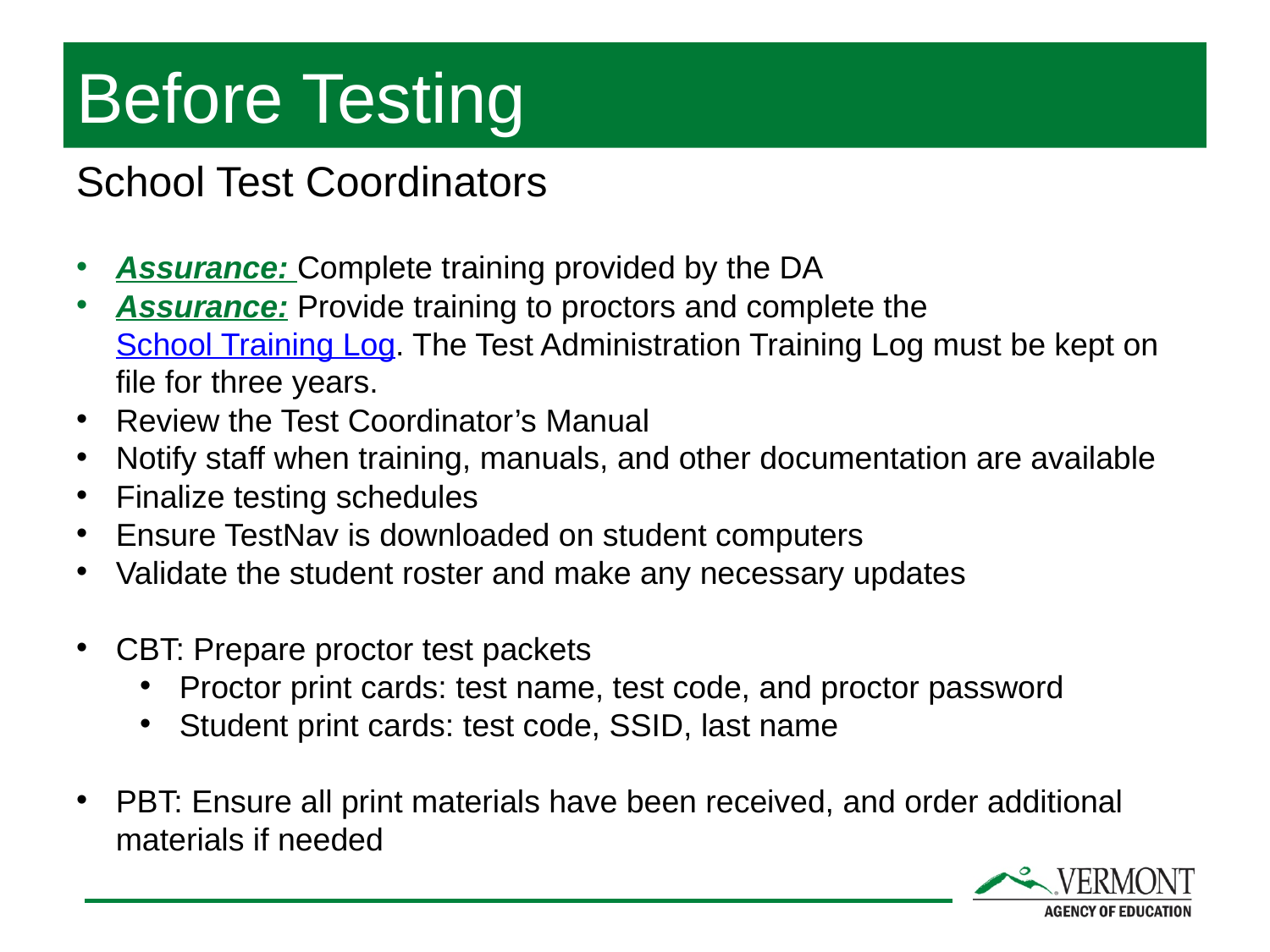

Before Testing
School Test Coordinators
Assurance: Complete training provided by the DA
Assurance: Provide training to proctors and complete the School Training Log. The Test Administration Training Log must be kept on file for three years.
Review the Test Coordinator’s Manual
Notify staff when training, manuals, and other documentation are available
Finalize testing schedules
Ensure TestNav is downloaded on student computers
Validate the student roster and make any necessary updates

CBT: Prepare proctor test packets
Proctor print cards: test name, test code, and proctor password
Student print cards: test code, SSID, last name

PBT: Ensure all print materials have been received, and order additional materials if needed